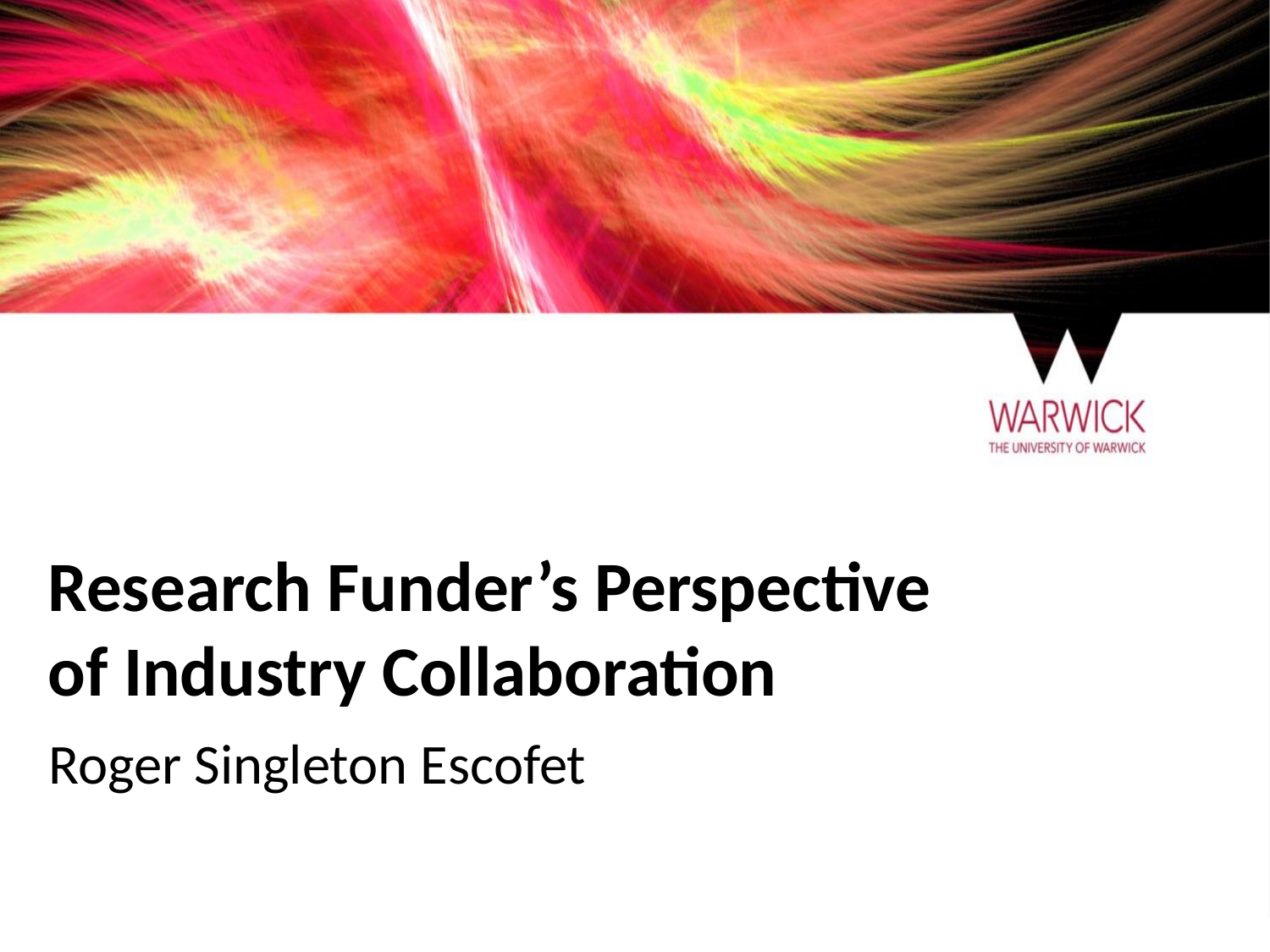

# Research Funder’s Perspective of Industry Collaboration
Roger Singleton Escofet